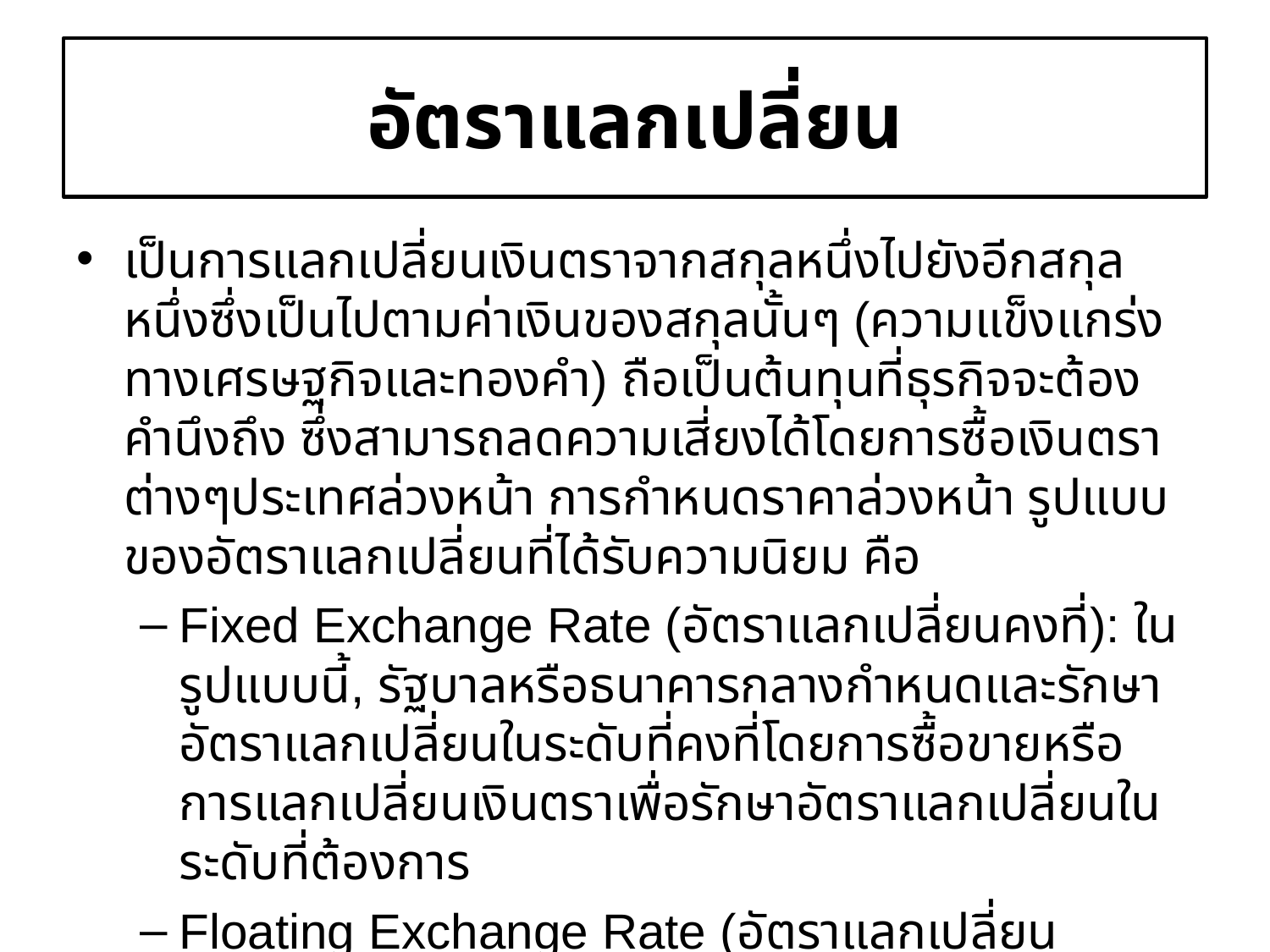

# อัตราแลกเปลี่ยน
เป็นการแลกเปลี่ยนเงินตราจากสกุลหนึ่งไปยังอีกสกุลหนึ่งซึ่งเป็นไปตามค่าเงินของสกุลนั้นๆ (ความแข็งแกร่งทางเศรษฐกิจและทองคำ) ถือเป็นต้นทุนที่ธุรกิจจะต้องคำนึงถึง ซึ่งสามารถลดความเสี่ยงได้โดยการซื้อเงินตราต่างๆประเทศล่วงหน้า การกำหนดราคาล่วงหน้า รูปแบบของอัตราแลกเปลี่ยนที่ได้รับความนิยม คือ
Fixed Exchange Rate (อัตราแลกเปลี่ยนคงที่): ในรูปแบบนี้, รัฐบาลหรือธนาคารกลางกำหนดและรักษาอัตราแลกเปลี่ยนในระดับที่คงที่โดยการซื้อขายหรือการแลกเปลี่ยนเงินตราเพื่อรักษาอัตราแลกเปลี่ยนในระดับที่ต้องการ
Floating Exchange Rate (อัตราแลกเปลี่ยนลอยตัว): ในรูปแบบนี้, อัตราแลกเปลี่ยนขึ้นอยู่กับกฎของตลาด โดยที่อัตราแลกเปลี่ยนจะเปลี่ยนแปลงตามการซื้อขายของตลาดเงินตรา โดยตลาดเงินตราจะถูกส่งผ่านการเปลี่ยนแปลงของสิ่งต่าง ๆ เช่น ส่วนต่างในอัตราดอกเบี้ย, การค้า, และสภาพเศรษฐกิจ